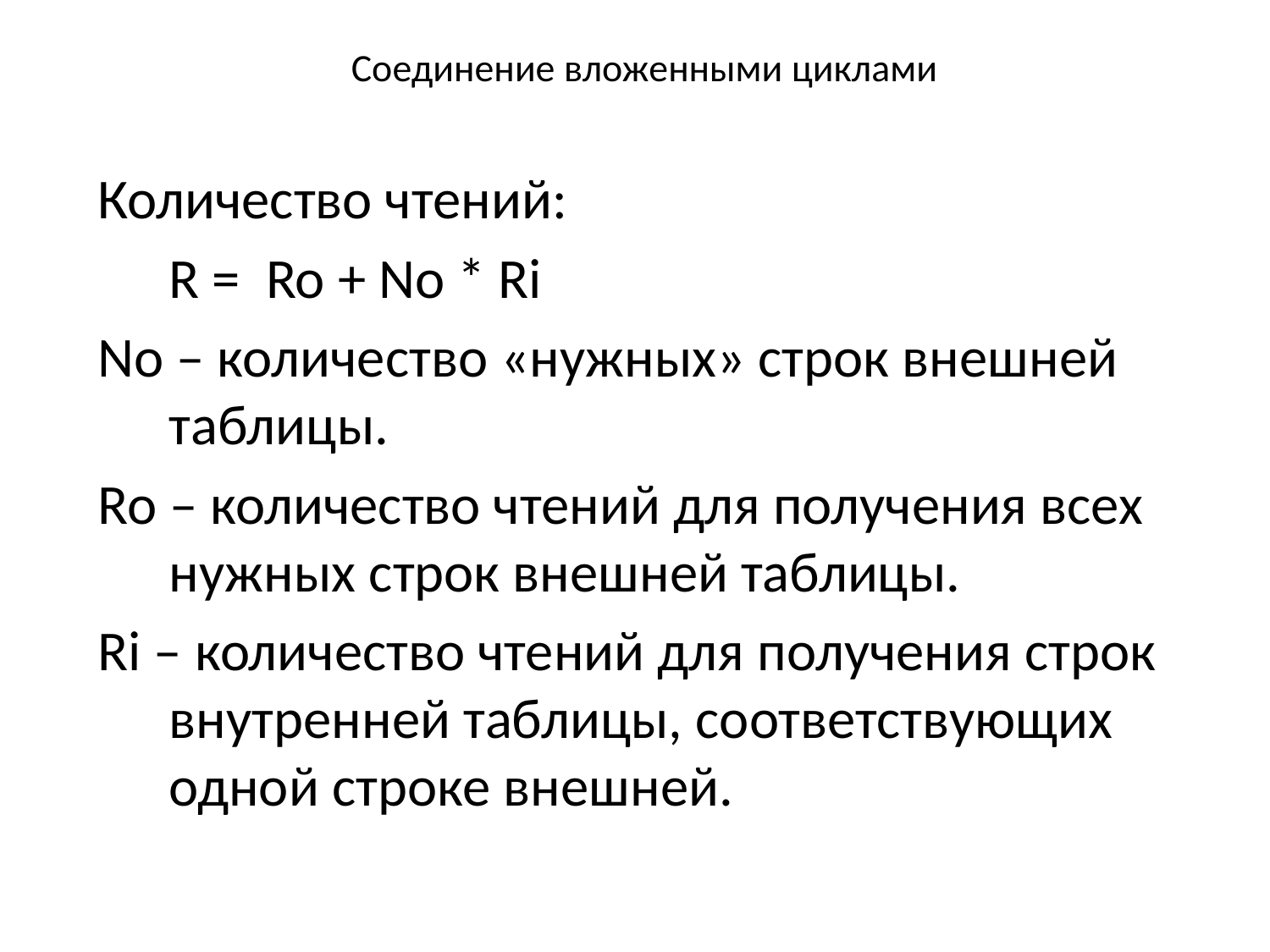

# Соединение вложенными циклами
Количество чтений:
	R =  Ro + No * Ri
No – количество «нужных» строк внешней таблицы.
Ro – количество чтений для получения всех нужных строк внешней таблицы.
Ri – количество чтений для получения строк внутренней таблицы, соответствующих одной строке внешней.